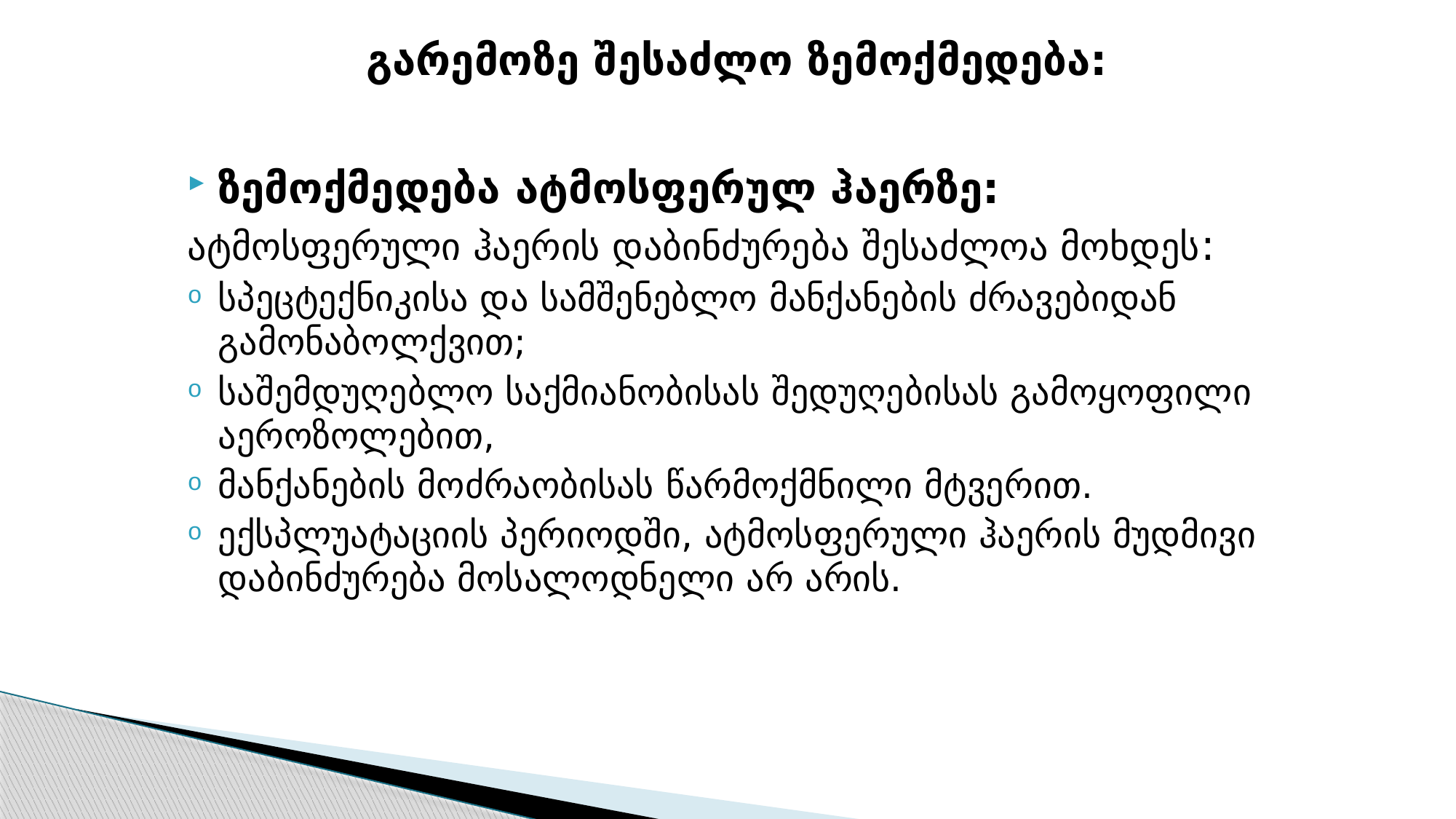

# გარემოზე შესაძლო ზემოქმედება:
ზემოქმედება ატმოსფერულ ჰაერზე:
ატმოსფერული ჰაერის დაბინძურება შესაძლოა მოხდეს:
სპეცტექნიკისა და სამშენებლო მანქანების ძრავებიდან გამონაბოლქვით;
საშემდუღებლო საქმიანობისას შედუღებისას გამოყოფილი აეროზოლებით,
მანქანების მოძრაობისას წარმოქმნილი მტვერით.
ექსპლუატაციის პერიოდში, ატმოსფერული ჰაერის მუდმივი დაბინძურება მოსალოდნელი არ არის.